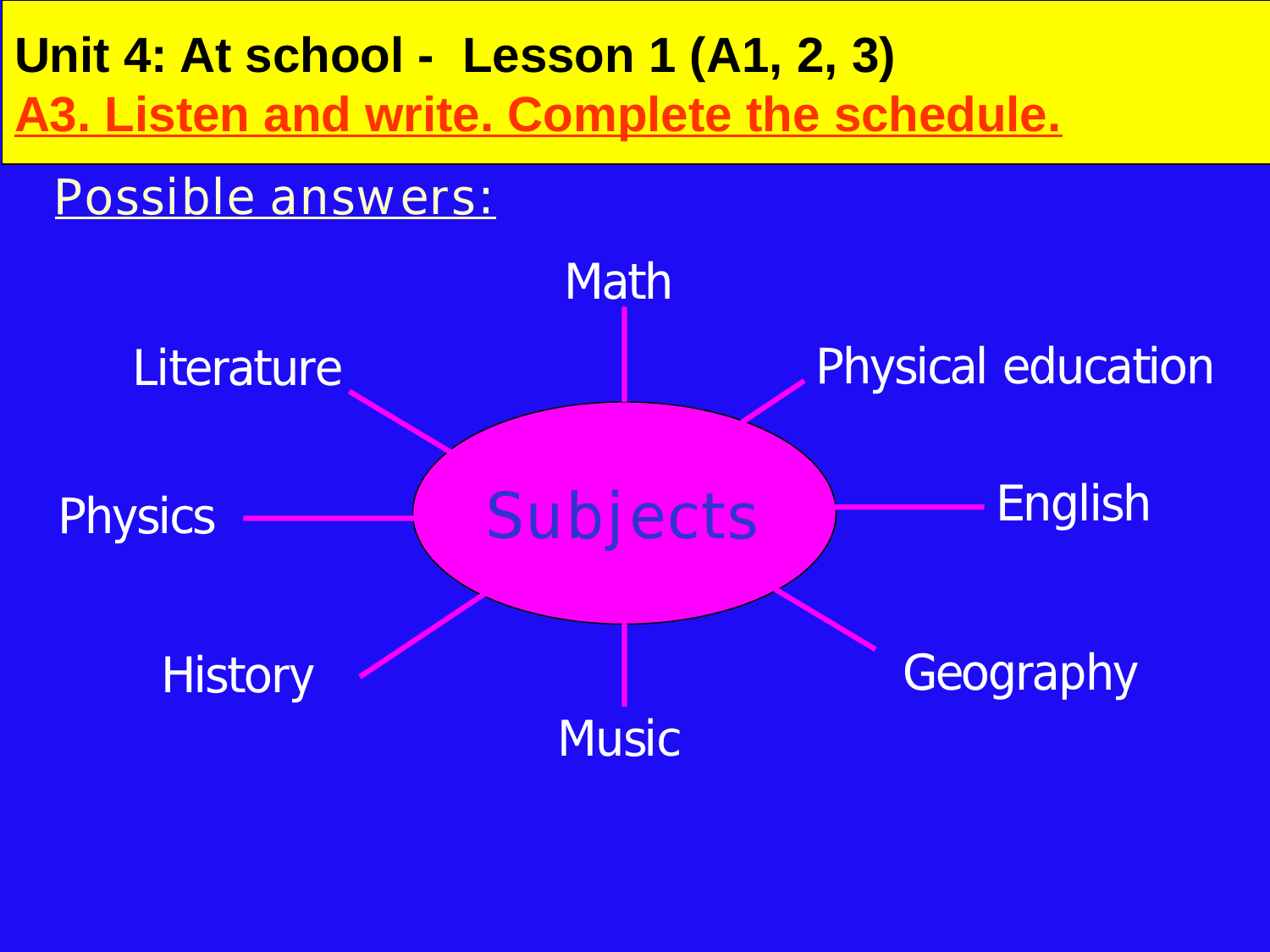

Unit 4: At school -  Lesson 1 (A1, 2, 3)
A3. Listen and write. Complete the schedule.

Possible answers:
Math

Physical education
Literature

Subjects
English
Physics

Geography
History
Music